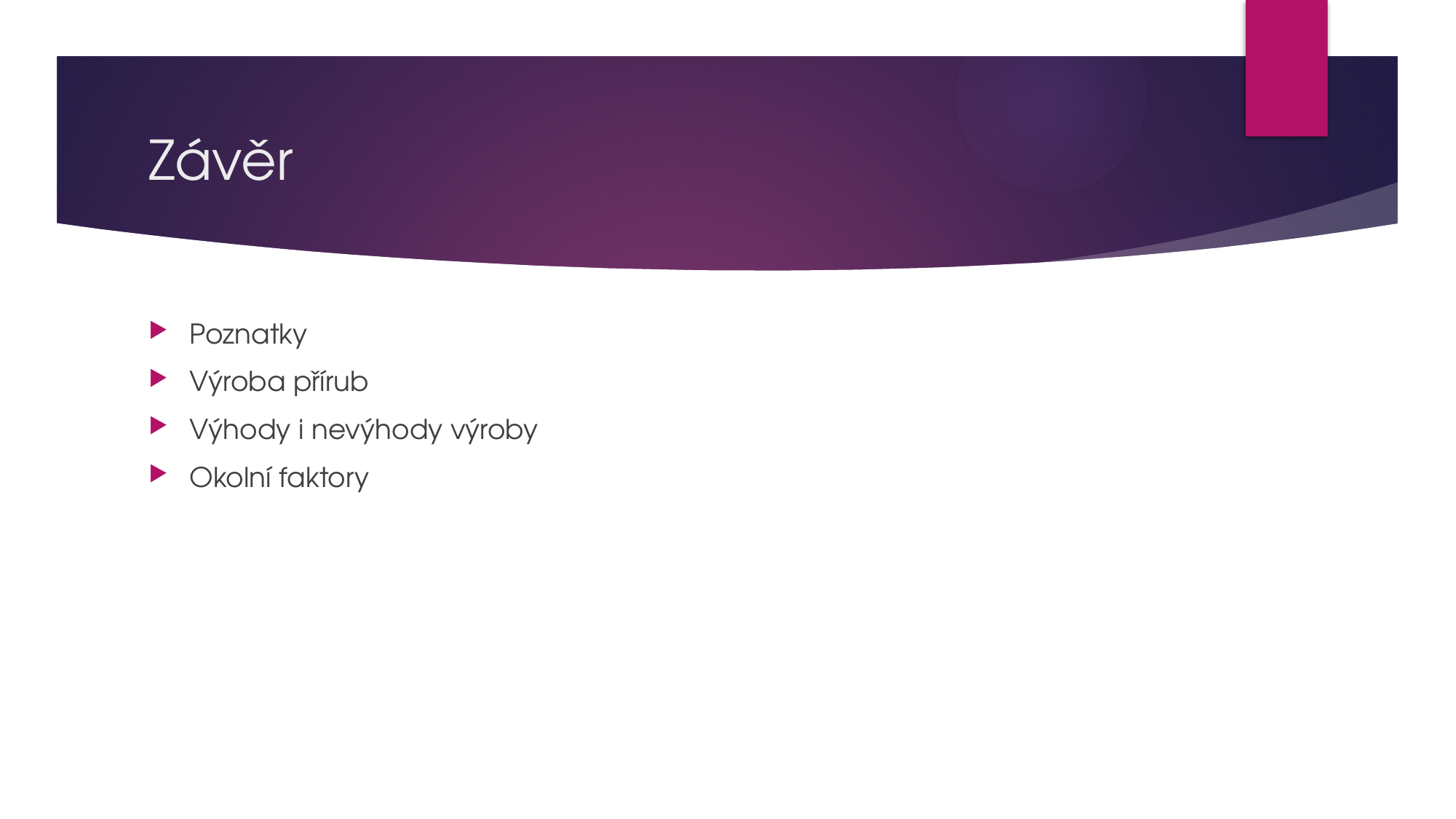

# Závěr
Poznatky
Výroba přírub
Výhody i nevýhody výroby
Okolní faktory